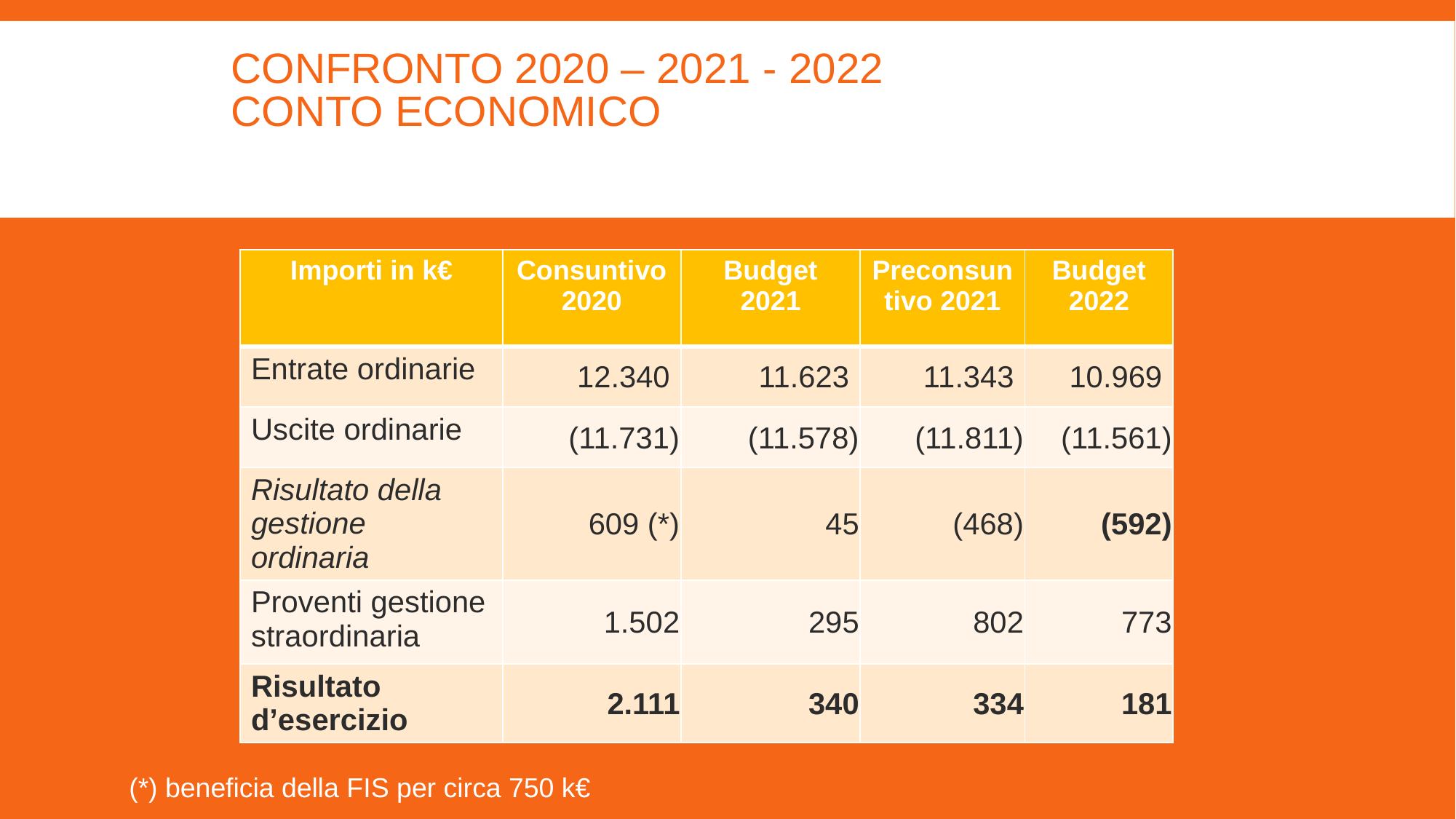

# Confronto 2020 – 2021 - 2022 conto economico
| Importi in k€ | Consuntivo 2020 | Budget 2021 | Preconsuntivo 2021 | Budget 2022 |
| --- | --- | --- | --- | --- |
| Entrate ordinarie | 12.340 | 11.623 | 11.343 | 10.969 |
| Uscite ordinarie | (11.731) | (11.578) | (11.811) | (11.561) |
| Risultato della gestione ordinaria | 609 (\*) | 45 | (468) | (592) |
| Proventi gestione straordinaria | 1.502 | 295 | 802 | 773 |
| Risultato d’esercizio | 2.111 | 340 | 334 | 181 |
(*) beneficia della FIS per circa 750 k€